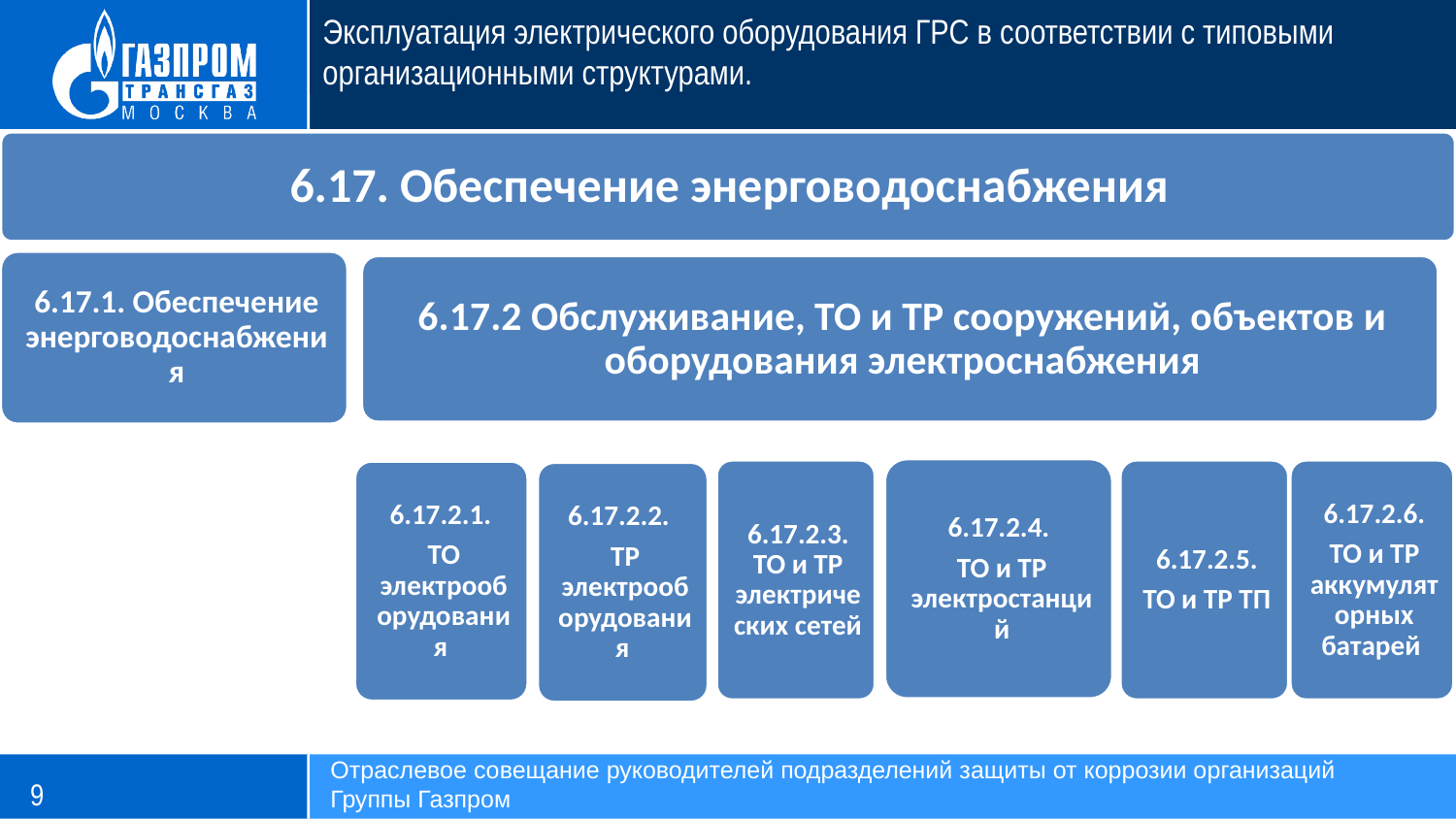

Эксплуатация электрического оборудования ГРС в соответствии с типовыми организационными структурами.
6.17. Обеспечение энерговодоснабжения
6.17.1. Обеспечение энерговодоснабжения
6.17.2 Обслуживание, ТО и ТР сооружений, объектов и оборудования электроснабжения
6.17.2.1.
ТО электрооборудования
6.17.2.2.
ТР электрооборудования
6.17.2.3. ТО и ТР электрических сетей
6.17.2.4.
ТО и ТР электростанций
6.17.2.5.
ТО и ТР ТП
6.17.2.6.
ТО и ТР аккумуляторных батарей